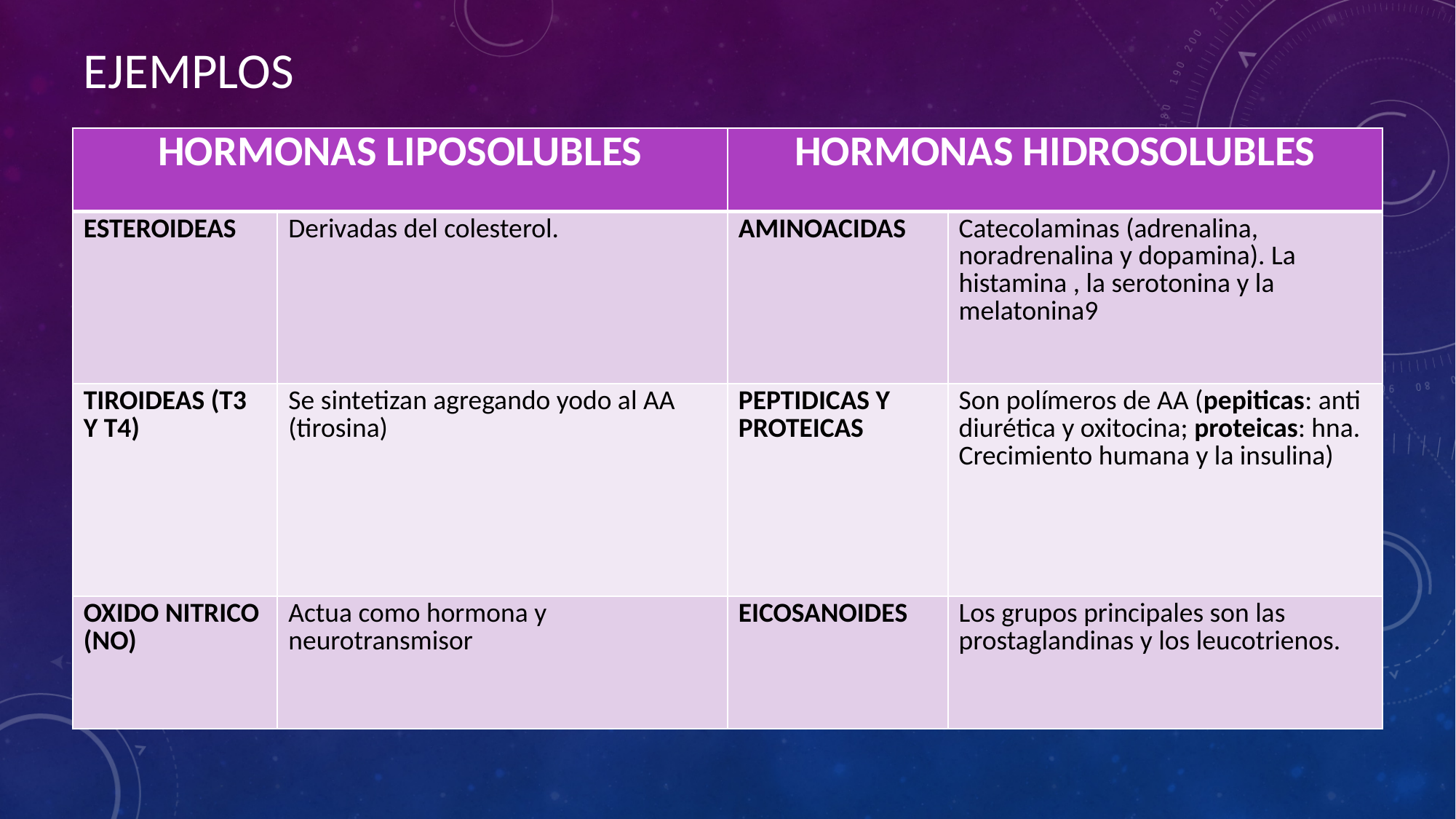

# EJEMPLOS
| HORMONAS LIPOSOLUBLES |  | HORMONAS HIDROSOLUBLES |  |
| --- | --- | --- | --- |
| ESTEROIDEAS | Derivadas del colesterol. | AMINOACIDAS | Catecolaminas (adrenalina, noradrenalina y dopamina). La histamina , la serotonina y la melatonina9 |
| TIROIDEAS (T3 Y T4) | Se sintetizan agregando yodo al AA (tirosina) | PEPTIDICAS Y PROTEICAS | Son polímeros de AA (pepiticas: anti diurética y oxitocina; proteicas: hna. Crecimiento humana y la insulina) |
| OXIDO NITRICO (NO) | Actua como hormona y neurotransmisor | EICOSANOIDES | Los grupos principales son las prostaglandinas y los leucotrienos. |